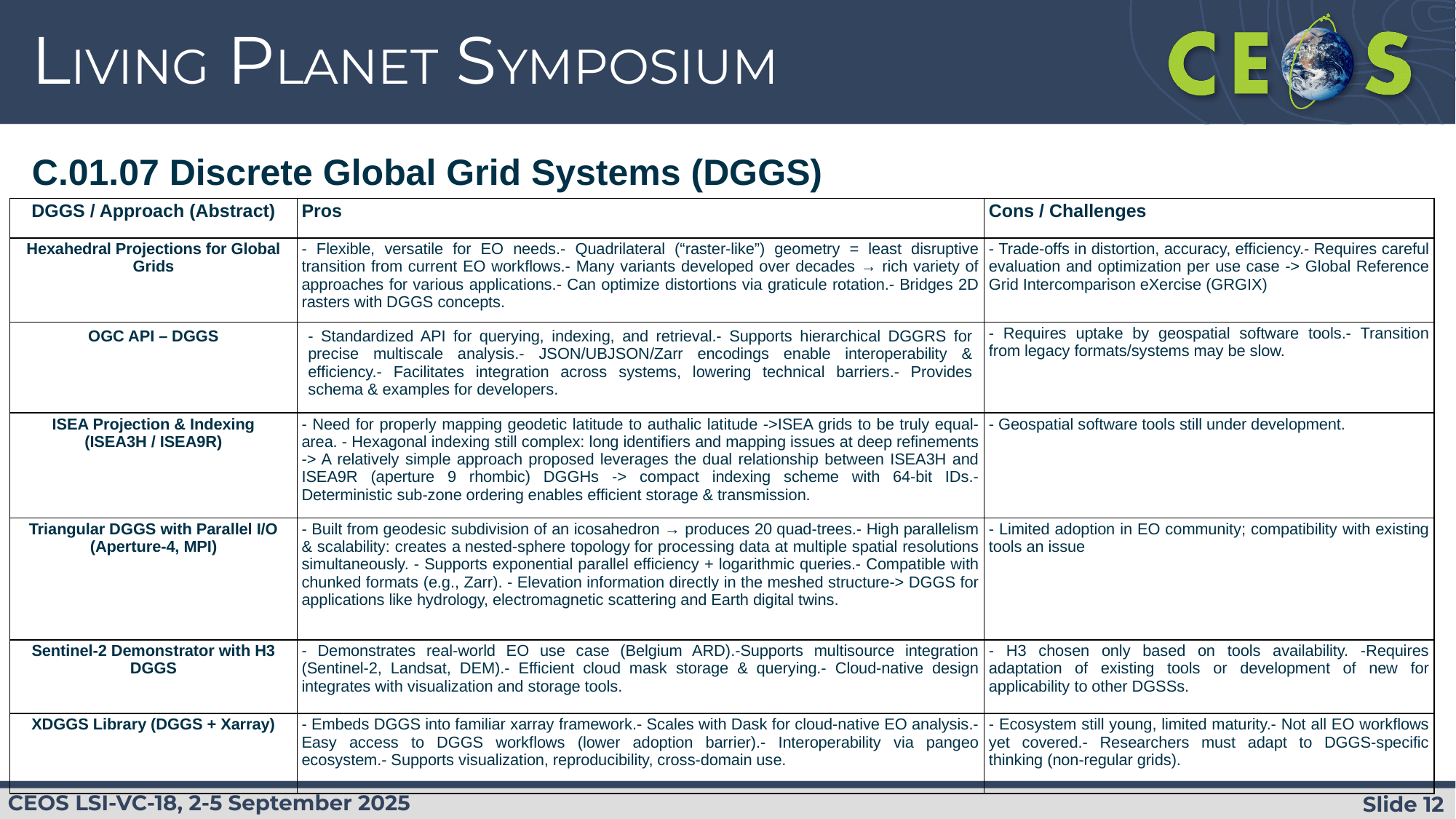

# LIVING PLANET SYMPOSIUM
C.01.07 Discrete Global Grid Systems (DGGS)
| DGGS / Approach (Abstract) | Pros | Cons / Challenges |
| --- | --- | --- |
| Hexahedral Projections for Global Grids | - Flexible, versatile for EO needs.- Quadrilateral (“raster-like”) geometry = least disruptive transition from current EO workflows.- Many variants developed over decades → rich variety of approaches for various applications.- Can optimize distortions via graticule rotation.- Bridges 2D rasters with DGGS concepts. | - Trade-offs in distortion, accuracy, efficiency.- Requires careful evaluation and optimization per use case -> Global Reference Grid Intercomparison eXercise (GRGIX) |
| OGC API – DGGS | - Standardized API for querying, indexing, and retrieval.- Supports hierarchical DGGRS for precise multiscale analysis.- JSON/UBJSON/Zarr encodings enable interoperability & efficiency.- Facilitates integration across systems, lowering technical barriers.- Provides schema & examples for developers. | - Requires uptake by geospatial software tools.- Transition from legacy formats/systems may be slow. |
| ISEA Projection & Indexing (ISEA3H / ISEA9R) | - Need for properly mapping geodetic latitude to authalic latitude ->ISEA grids to be truly equal-area. - Hexagonal indexing still complex: long identifiers and mapping issues at deep refinements -> A relatively simple approach proposed leverages the dual relationship between ISEA3H and ISEA9R (aperture 9 rhombic) DGGHs -> compact indexing scheme with 64-bit IDs.- Deterministic sub-zone ordering enables efficient storage & transmission. | - Geospatial software tools still under development. |
| Triangular DGGS with Parallel I/O (Aperture-4, MPI) | - Built from geodesic subdivision of an icosahedron → produces 20 quad-trees.- High parallelism & scalability: creates a nested-sphere topology for processing data at multiple spatial resolutions simultaneously. - Supports exponential parallel efficiency + logarithmic queries.- Compatible with chunked formats (e.g., Zarr). - Elevation information directly in the meshed structure-> DGGS for applications like hydrology, electromagnetic scattering and Earth digital twins. | - Limited adoption in EO community; compatibility with existing tools an issue |
| Sentinel-2 Demonstrator with H3 DGGS | - Demonstrates real-world EO use case (Belgium ARD).-Supports multisource integration (Sentinel-2, Landsat, DEM).- Efficient cloud mask storage & querying.- Cloud-native design integrates with visualization and storage tools. | - H3 chosen only based on tools availability. -Requires adaptation of existing tools or development of new for applicability to other DGSSs. |
| XDGGS Library (DGGS + Xarray) | - Embeds DGGS into familiar xarray framework.- Scales with Dask for cloud-native EO analysis.- Easy access to DGGS workflows (lower adoption barrier).- Interoperability via pangeo ecosystem.- Supports visualization, reproducibility, cross-domain use. | - Ecosystem still young, limited maturity.- Not all EO workflows yet covered.- Researchers must adapt to DGGS-specific thinking (non-regular grids). |